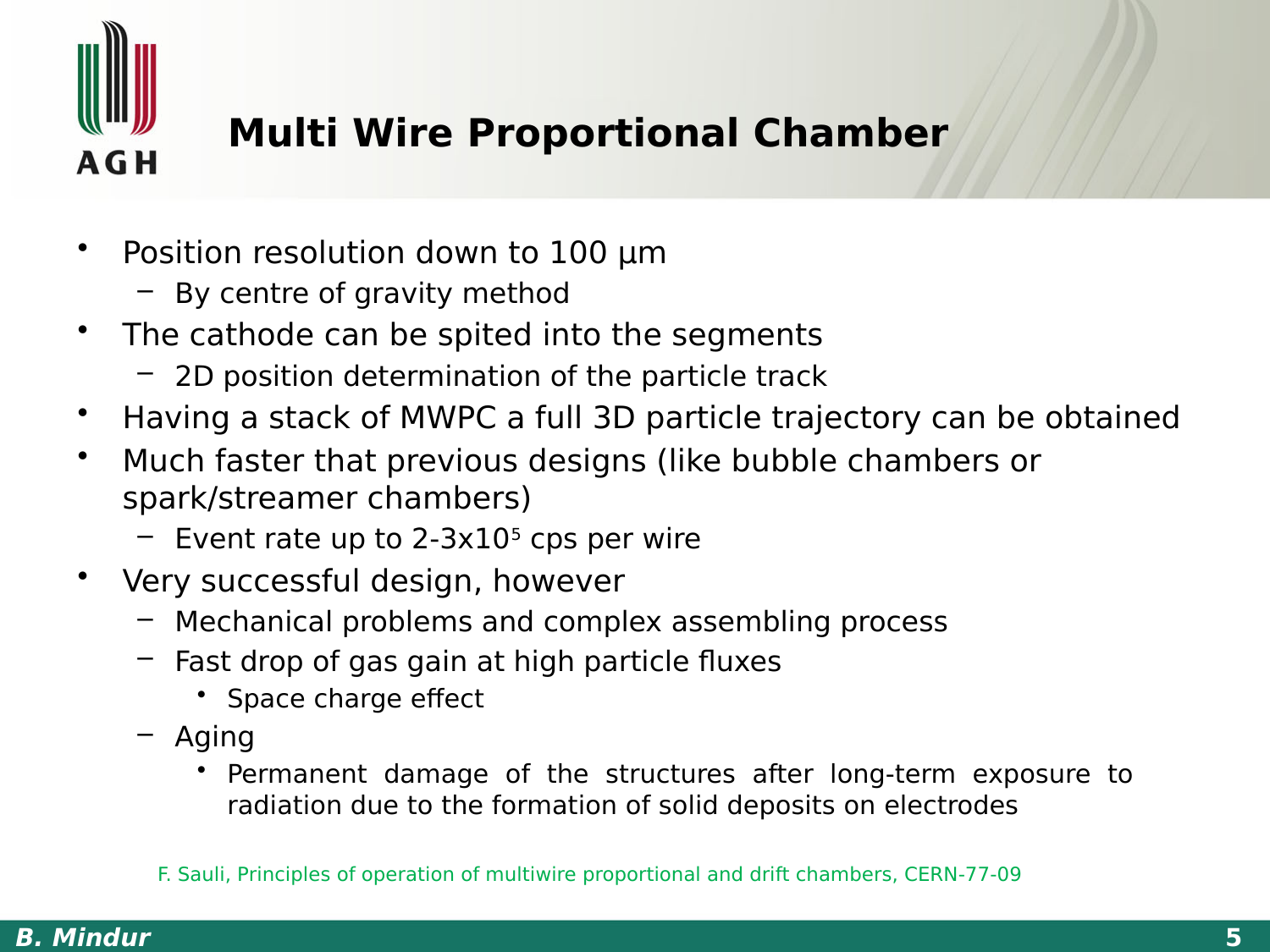

# Multi Wire Proportional Chamber
Position resolution down to 100 μm
By centre of gravity method
The cathode can be spited into the segments
2D position determination of the particle track
Having a stack of MWPC a full 3D particle trajectory can be obtained
Much faster that previous designs (like bubble chambers or spark/streamer chambers)
Event rate up to 2-3x105 cps per wire
Very successful design, however
Mechanical problems and complex assembling process
Fast drop of gas gain at high particle fluxes
Space charge effect
Aging
Permanent  damage  of  the  structures  after  long-term  exposure  to radiation due to the formation of solid deposits on electrodes
F. Sauli, Principles of operation of multiwire proportional and drift chambers, CERN-77-09
B. Mindur
5